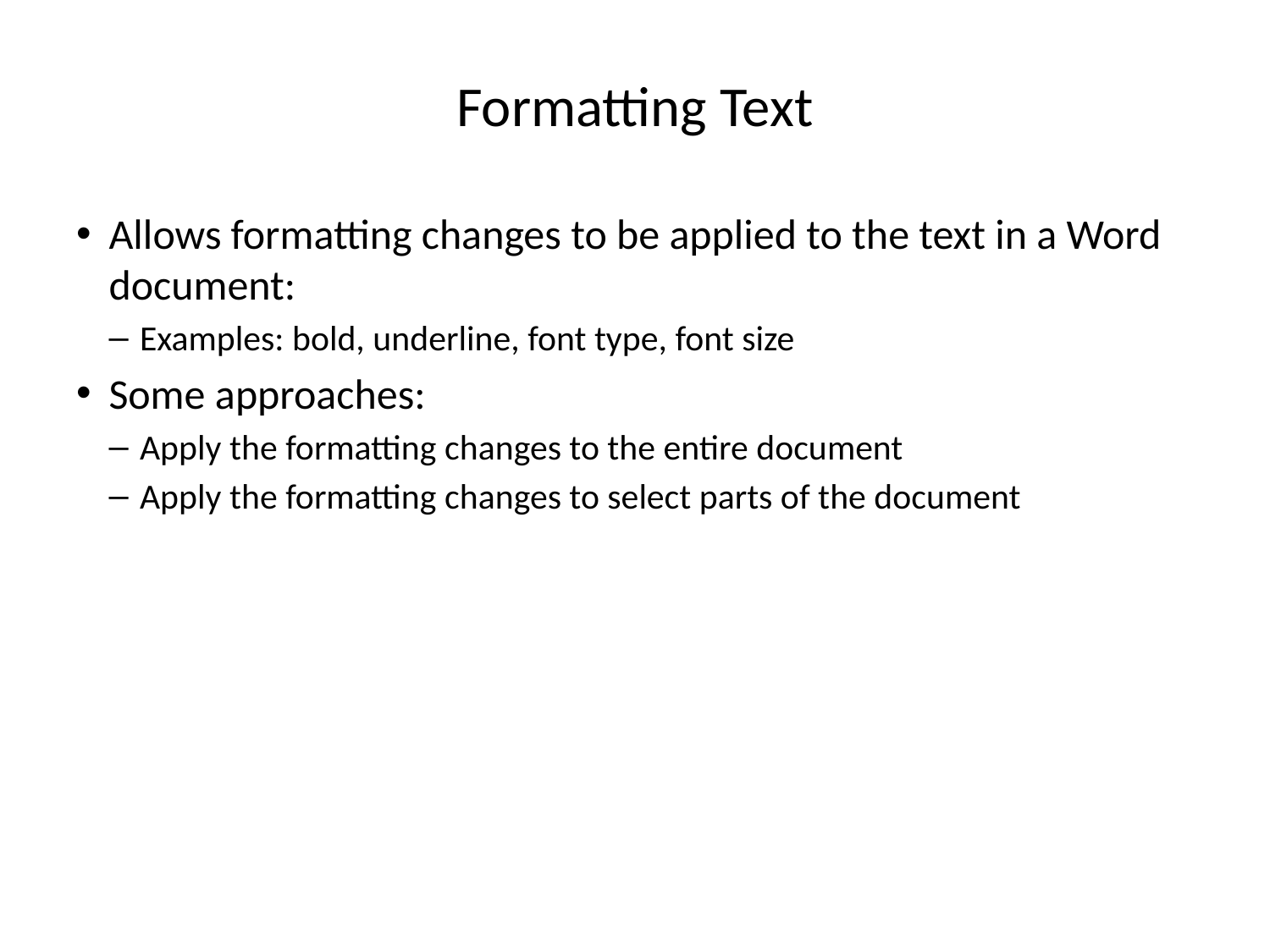

# Formatting Text
Allows formatting changes to be applied to the text in a Word document:
Examples: bold, underline, font type, font size
Some approaches:
Apply the formatting changes to the entire document
Apply the formatting changes to select parts of the document